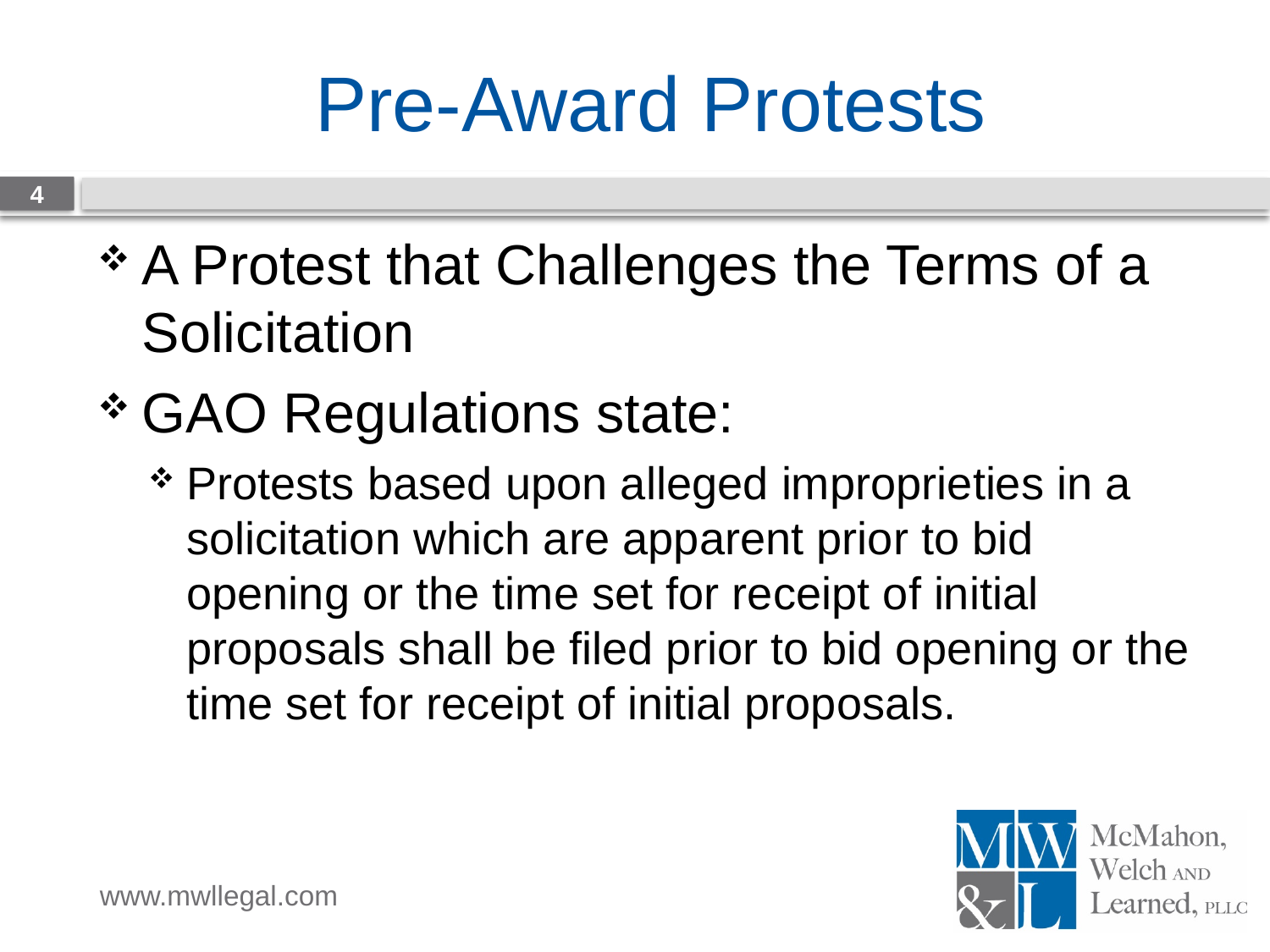

# Pre-Award Protests
4
A Protest that Challenges the Terms of a Solicitation
GAO Regulations state:
Protests based upon alleged improprieties in a solicitation which are apparent prior to bid opening or the time set for receipt of initial proposals shall be filed prior to bid opening or the time set for receipt of initial proposals.